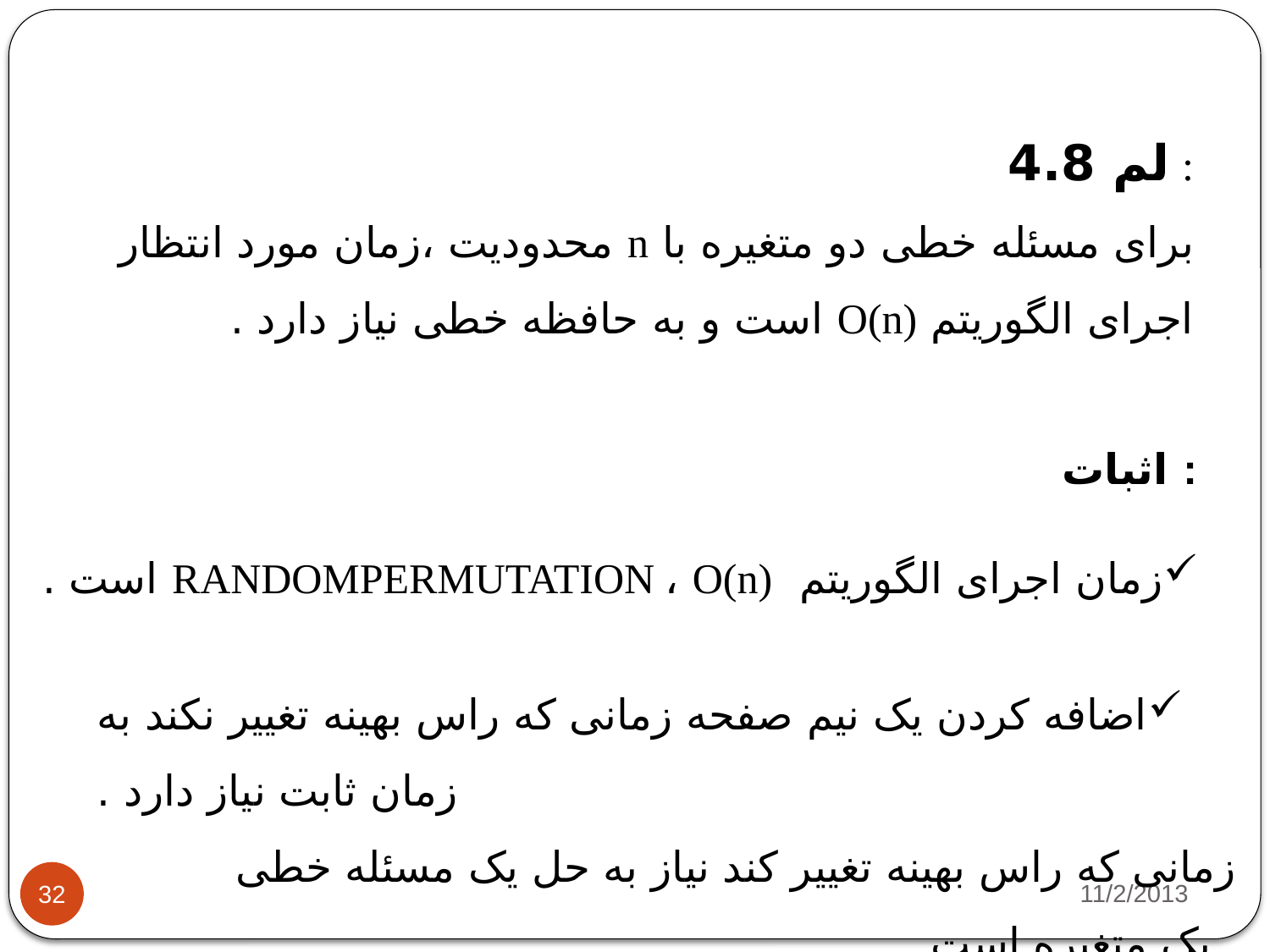

لم 4.8 :
برای مسئله خطی دو متغیره با n محدودیت ،زمان مورد انتظار اجرای الگوریتم O(n) است و به حافظه خطی نیاز دارد .
اثبات :
زمان اجرای الگوریتم  RANDOMPERMUTATION ، O(n) است .
اضافه کردن یک نیم صفحه زمانی که راس بهینه تغییر نکند به زمان ثابت نیاز دارد .
       زمانی که راس بهینه تغییر کند نیاز به حل یک مسئله خطی یک متغیره است .
11/2/2013
32